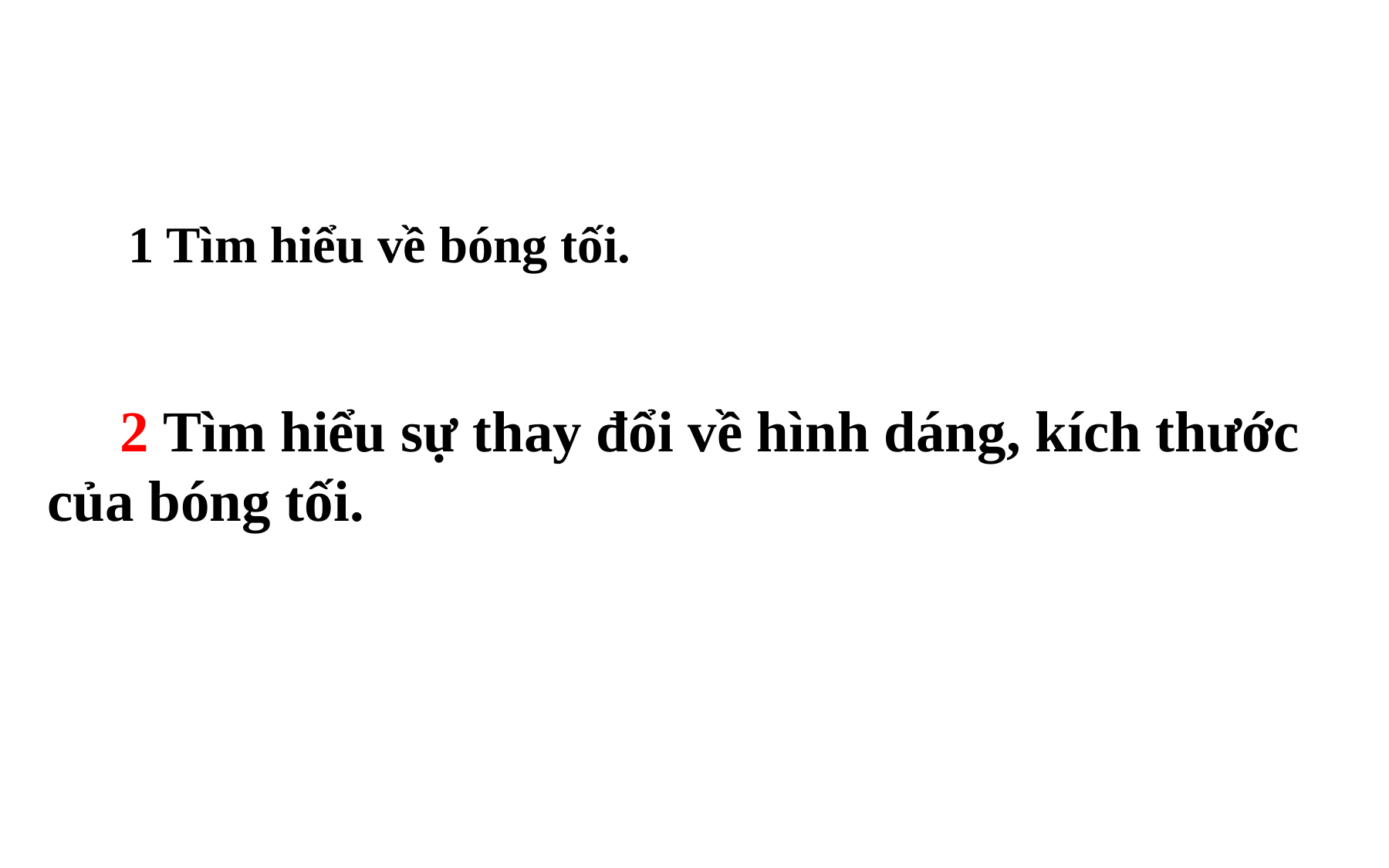

1 Tìm hiểu về bóng tối.
     2 Tìm hiểu sự thay đổi về hình dáng, kích thước của bóng tối.